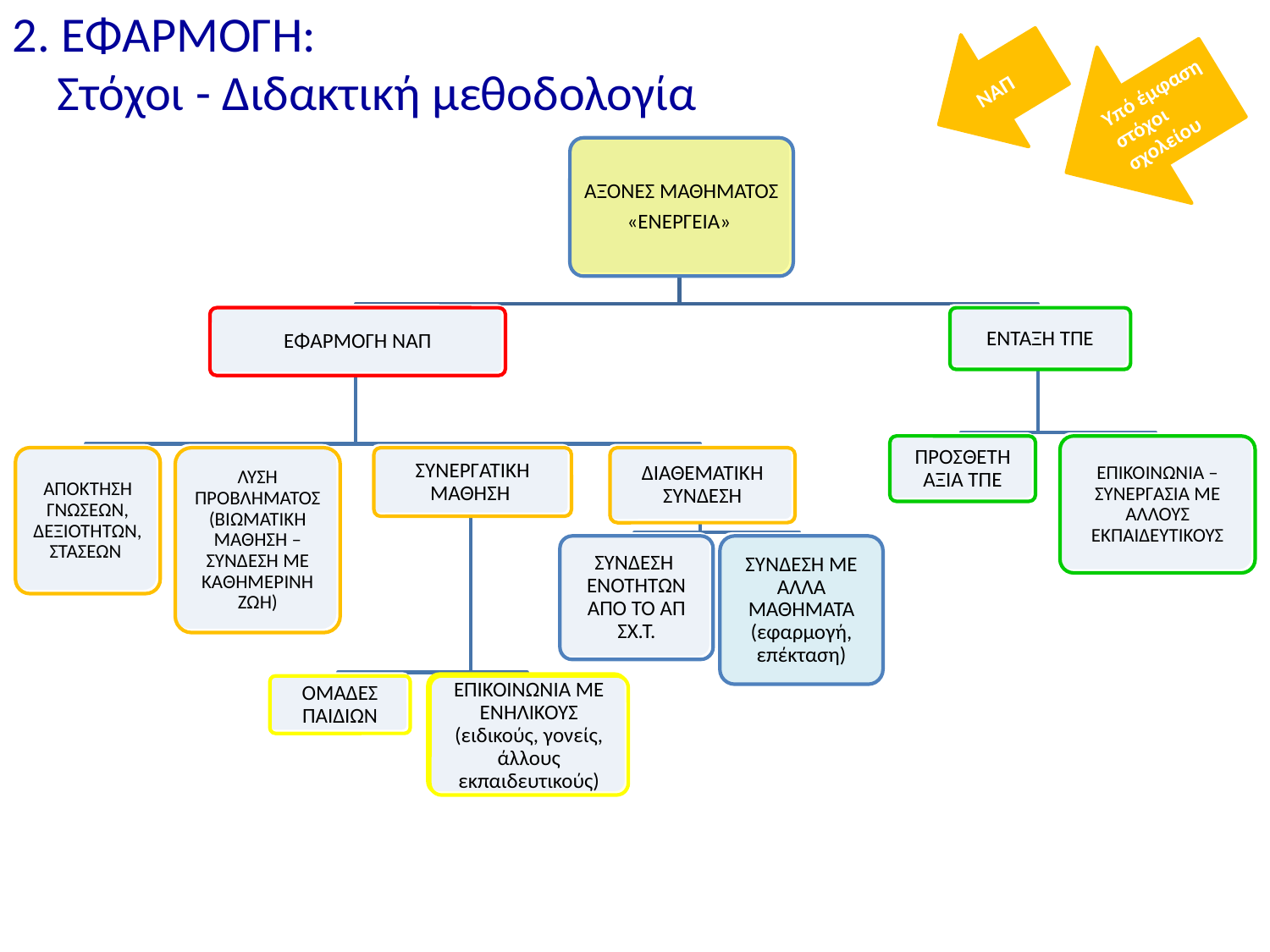

2. ΕΦΑΡΜΟΓΗ:
     Στόχοι - Διδακτική μεθοδολογία
ΝΑΠ
Υπό έμφαση στόχοι σχολείου
ΑΞΟΝΕΣ ΜΑΘΗΜΑΤΟΣ
«ΕΝΕΡΓΕΙΑ»
ΕΦΑΡΜΟΓΗ ΝΑΠ
ΑΠΟΚΤΗΣΗ ΓΝΩΣΕΩΝ, ΔΕΞΙΟΤΗΤΩΝ, ΣΤΑΣΕΩΝ
ΛΥΣΗ ΠΡΟΒΛΗΜΑΤΟΣ (ΒΙΩΜΑΤΙΚΗ ΜΑΘΗΣΗ –ΣΥΝΔΕΣΗ ΜΕ ΚΑΘΗΜΕΡΙΝΗ ΖΩΗ)
ΣΥΝΕΡΓΑΤΙΚΗ ΜΑΘΗΣΗ
ΟΜΑΔΕΣ ΠΑΙΔΙΩΝ
ΕΠΙΚΟΙΝΩΝΙΑ ΜΕ ΕΝΗΛΙΚΟΥΣ (ειδικούς, γονείς, άλλους εκπαιδευτικούς)
ΔΙΑΘΕΜΑΤΙΚΗ ΣΥΝΔΕΣΗ
ΣΥΝΔΕΣΗ  ΕΝΟΤΗΤΩΝ ΑΠΟ ΤΟ ΑΠ ΣΧ.Τ.
ΣΥΝΔΕΣΗ ΜΕ ΑΛΛΑ ΜΑΘΗΜΑΤΑ (εφαρμογή, επέκταση)
ΕΝΤΑΞΗ ΤΠΕ
ΠΡΟΣΘΕΤΗ ΑΞΙΑ ΤΠΕ
ΕΠΙΚΟΙΝΩΝΙΑ – ΣΥΝΕΡΓΑΣΙΑ ΜΕ ΑΛΛΟΥΣ ΕΚΠΑΙΔΕΥΤΙΚΟΥΣ